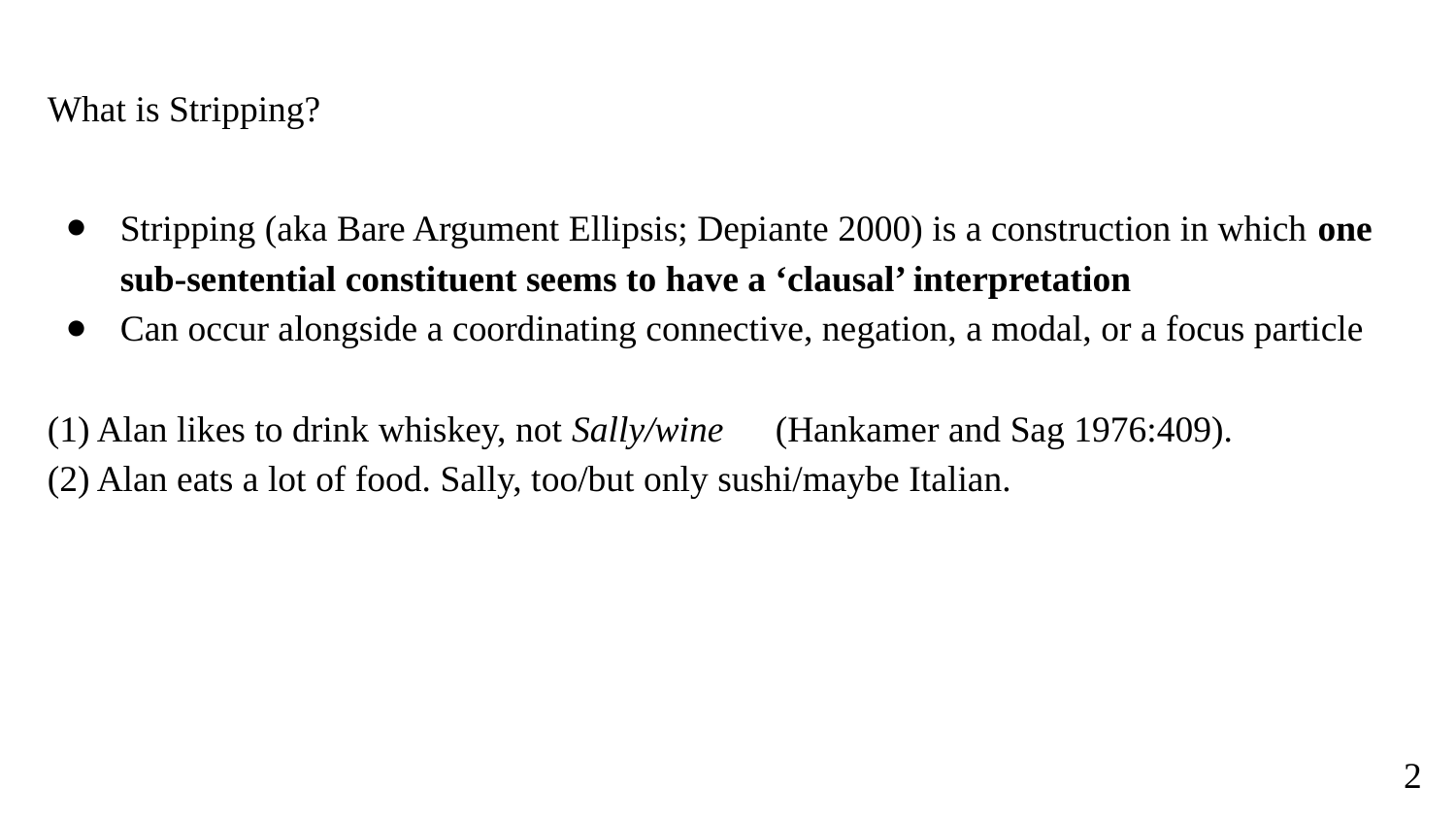

# What is Stripping?
Stripping (aka Bare Argument Ellipsis; Depiante 2000) is a construction in which one sub-sentential constituent seems to have a ‘clausal’ interpretation
Can occur alongside a coordinating connective, negation, a modal, or a focus particle

(1) Alan likes to drink whiskey, not Sally/wine 	(Hankamer and Sag 1976:409).
(2) Alan eats a lot of food. Sally, too/but only sushi/maybe Italian.
2